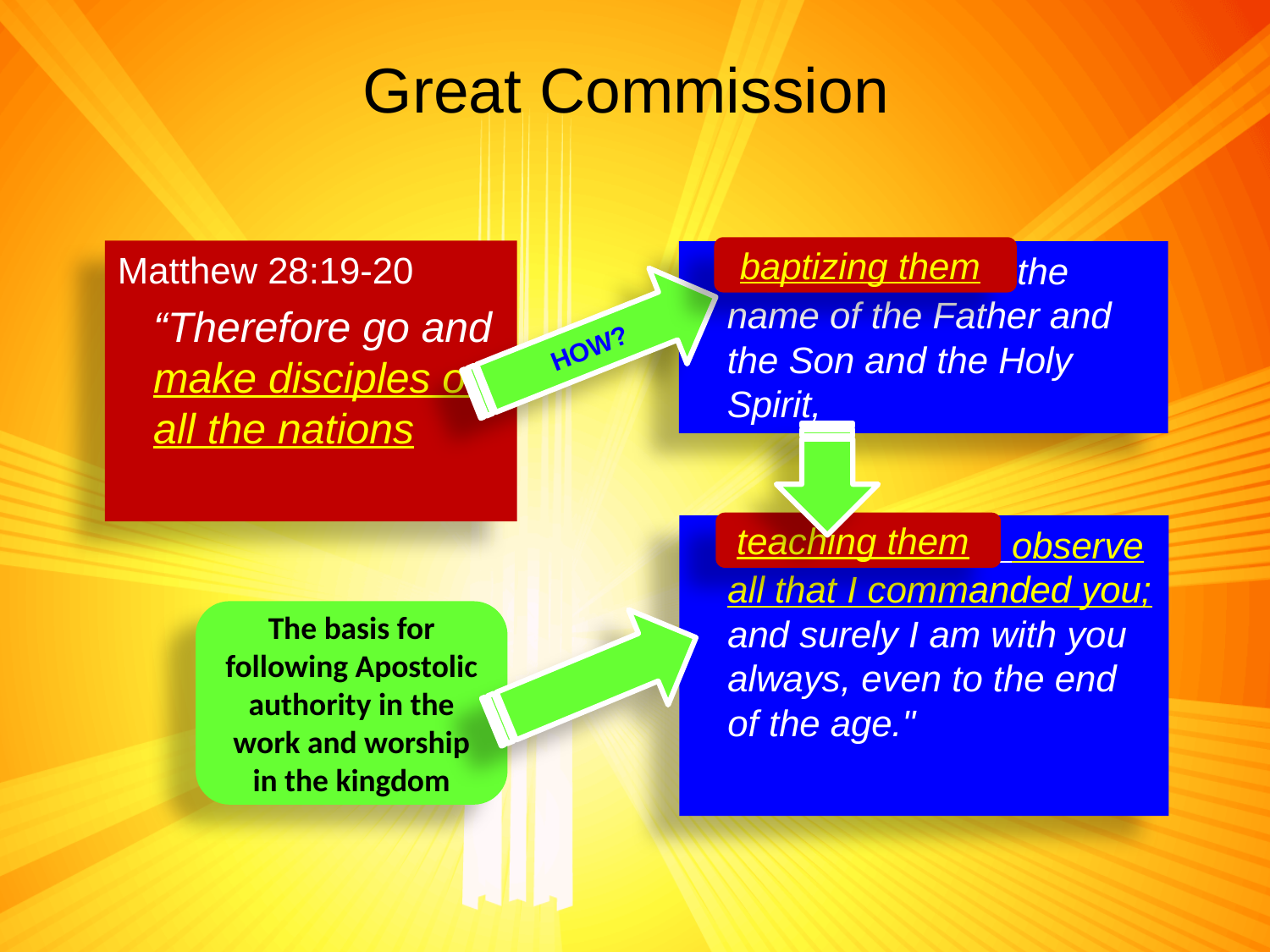

# Great Commission
baptizing them
Matthew 28:19-20
	“Therefore go and make disciples of all the nations

	baptizing them in the name of the Father and the Son and the Holy Spirit,

HOW?

teaching them
	teaching them to observe all that I commanded you; and surely I am with you always, even to the end of the age."

The basis for following Apostolic authority in the work and worship in the kingdom